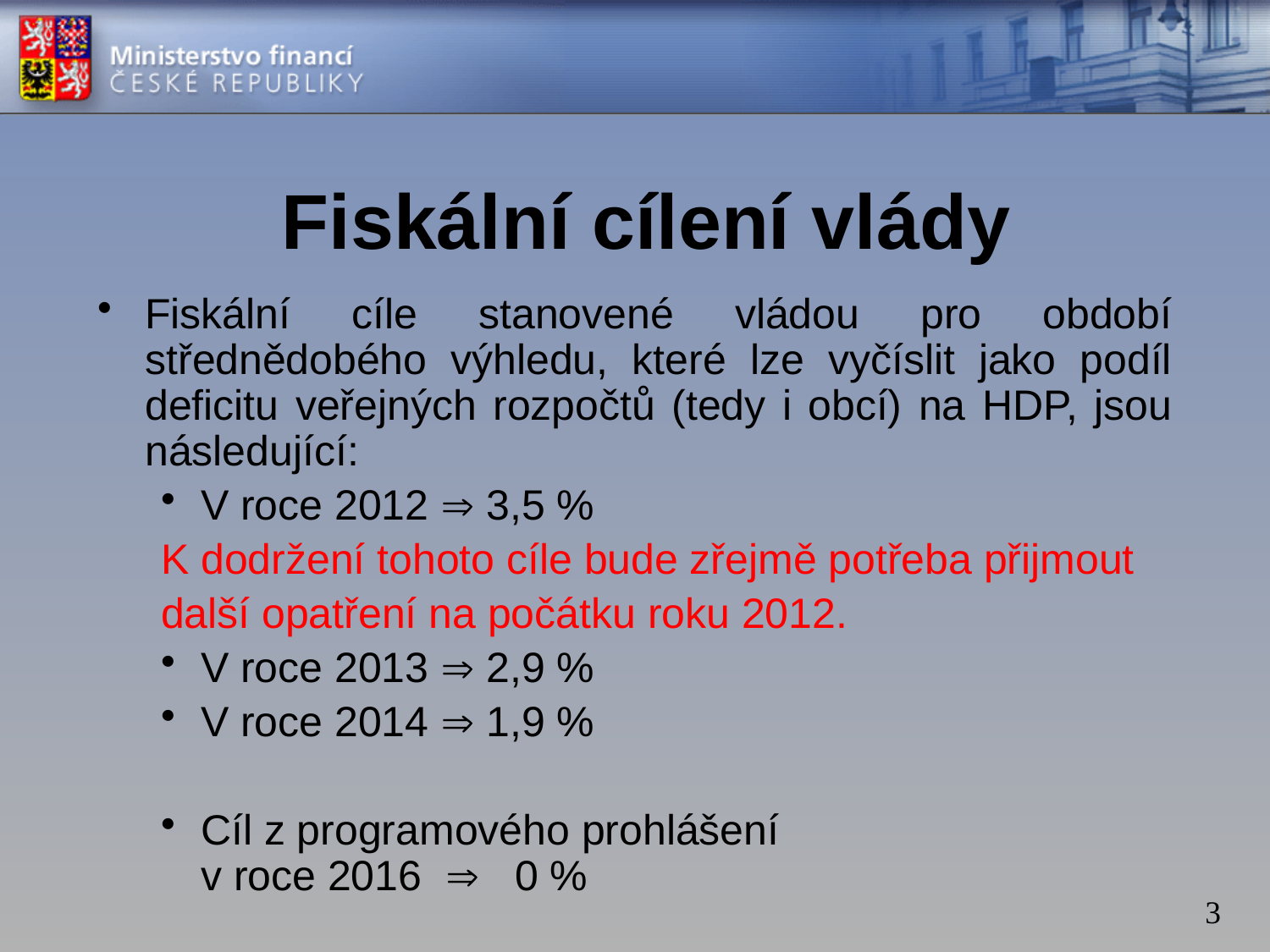

# Fiskální cílení vlády
Fiskální cíle stanovené vládou pro období střednědobého výhledu, které lze vyčíslit jako podíl deficitu veřejných rozpočtů (tedy i obcí) na HDP, jsou následující:
V roce 2012 ⇒ 3,5 %
K dodržení tohoto cíle bude zřejmě potřeba přijmout
další opatření na počátku roku 2012.
V roce 2013 ⇒ 2,9 %
V roce 2014 ⇒ 1,9 %

Cíl z programového prohlášení
v roce 2016  ⇒   0 %